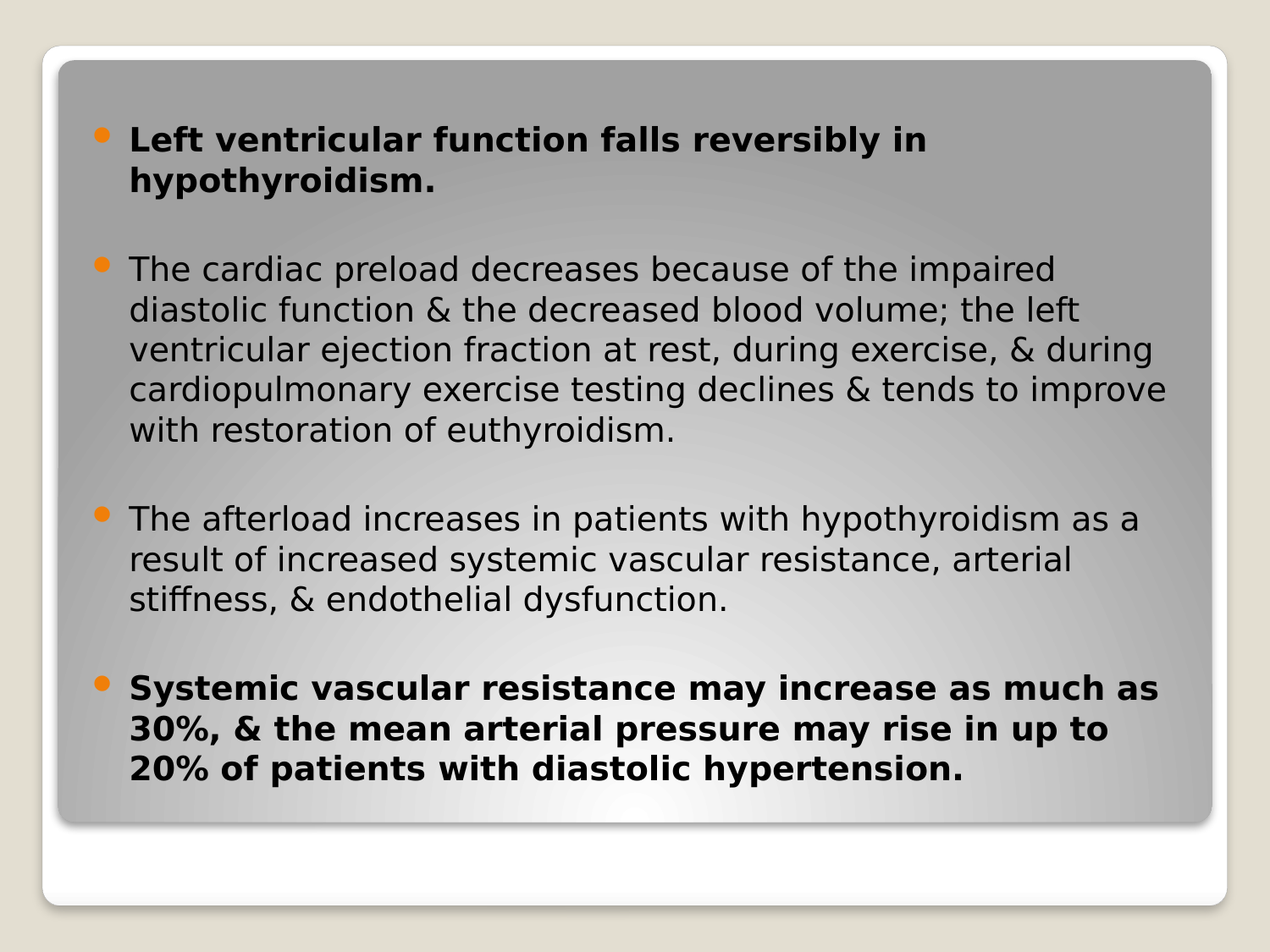

Left ventricular function falls reversibly in hypothyroidism.

The cardiac preload decreases because of the impaired diastolic function & the decreased blood volume; the left ventricular ejection fraction at rest, during exercise, & during cardiopulmonary exercise testing declines & tends to improve with restoration of euthyroidism.

The afterload increases in patients with hypothyroidism as a result of increased systemic vascular resistance, arterial stiffness, & endothelial dysfunction.

Systemic vascular resistance may increase as much as 30%, & the mean arterial pressure may rise in up to 20% of patients with diastolic hypertension.